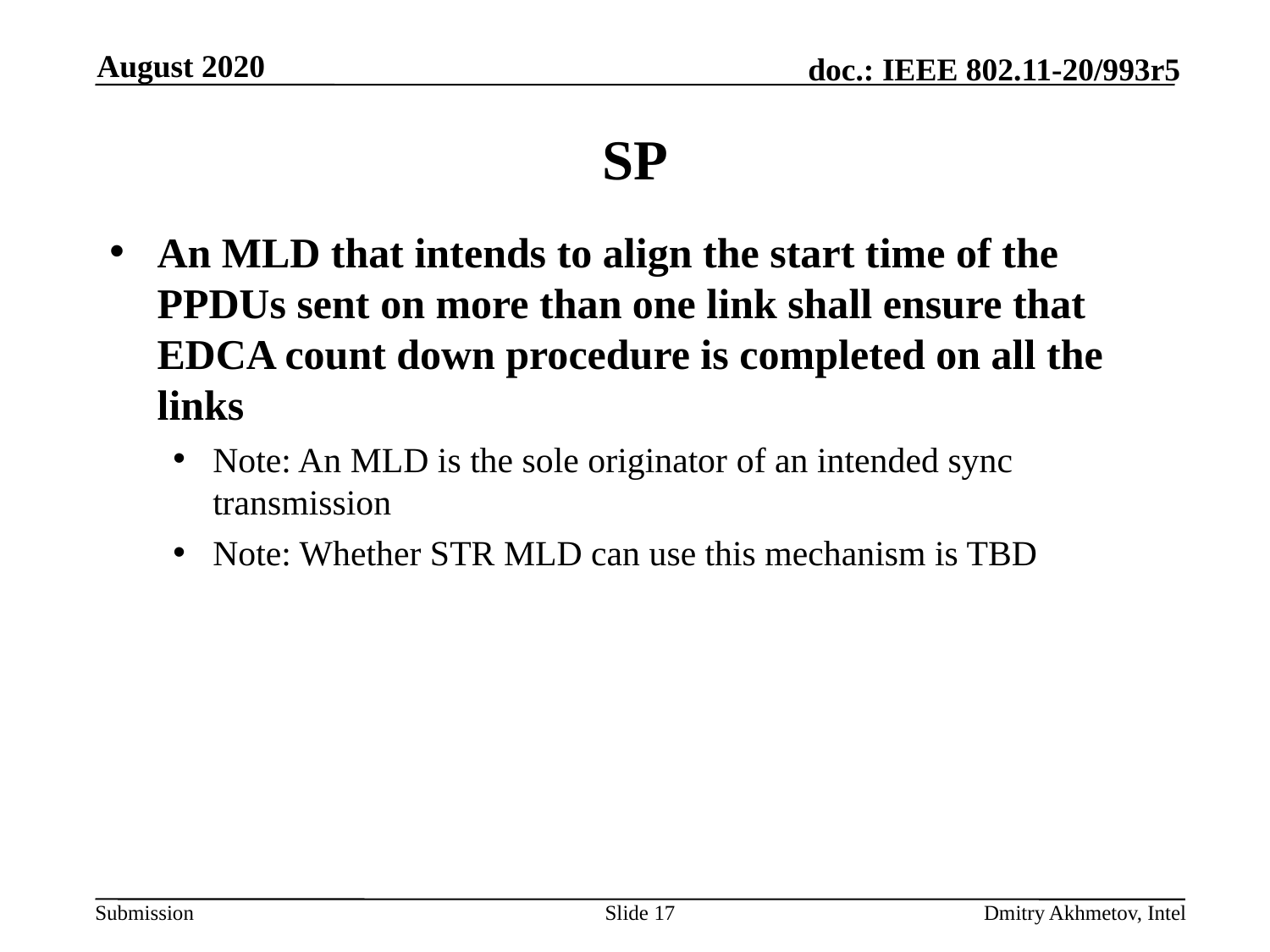

August 2020
# SP
An MLD that intends to align the start time of the PPDUs sent on more than one link shall ensure that EDCA count down procedure is completed on all the links
Note: An MLD is the sole originator of an intended sync transmission
Note: Whether STR MLD can use this mechanism is TBD
Slide 17
Dmitry Akhmetov, Intel